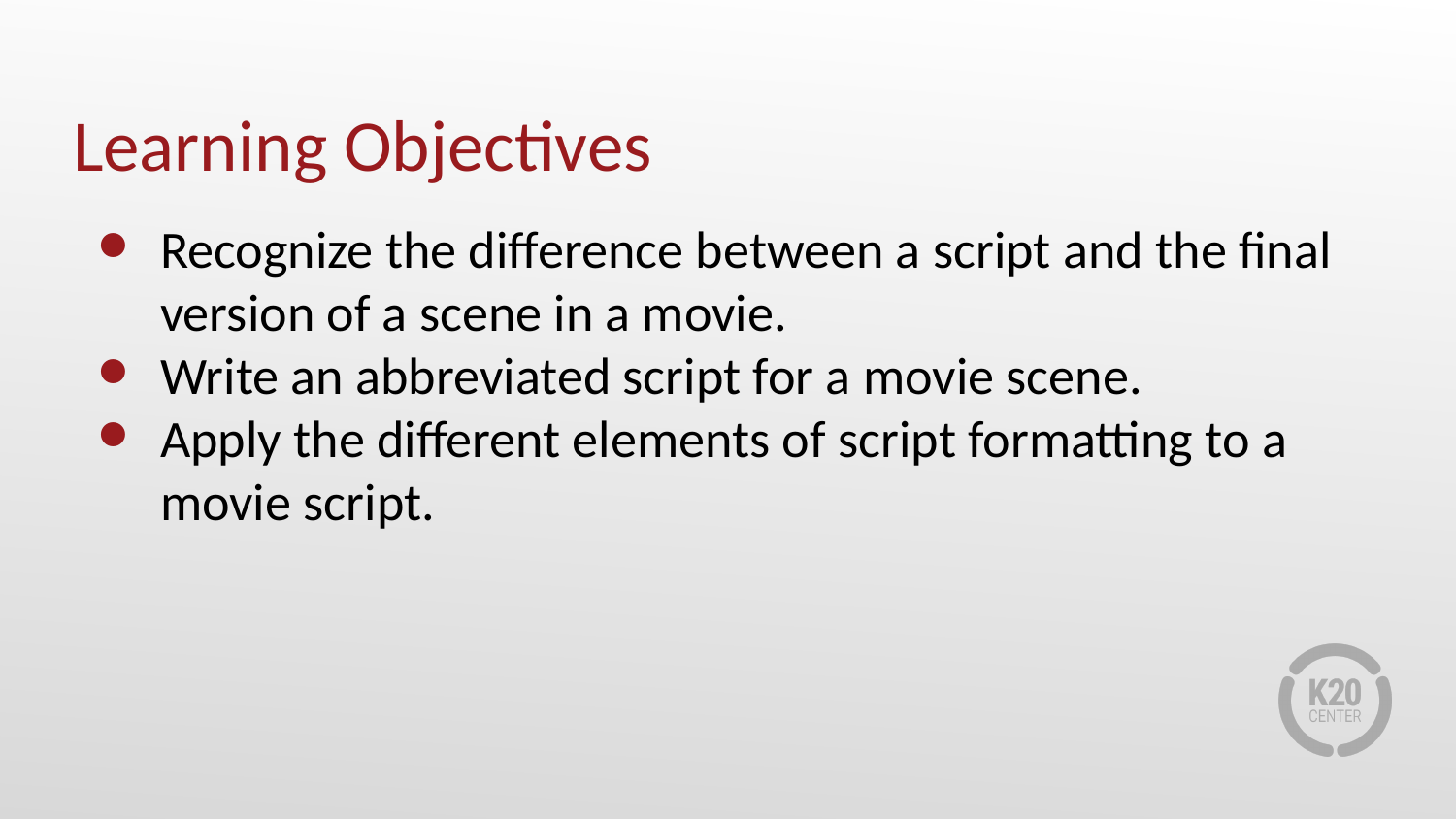

# Learning Objectives
Recognize the difference between a script and the final version of a scene in a movie.
Write an abbreviated script for a movie scene.
Apply the different elements of script formatting to a movie script.